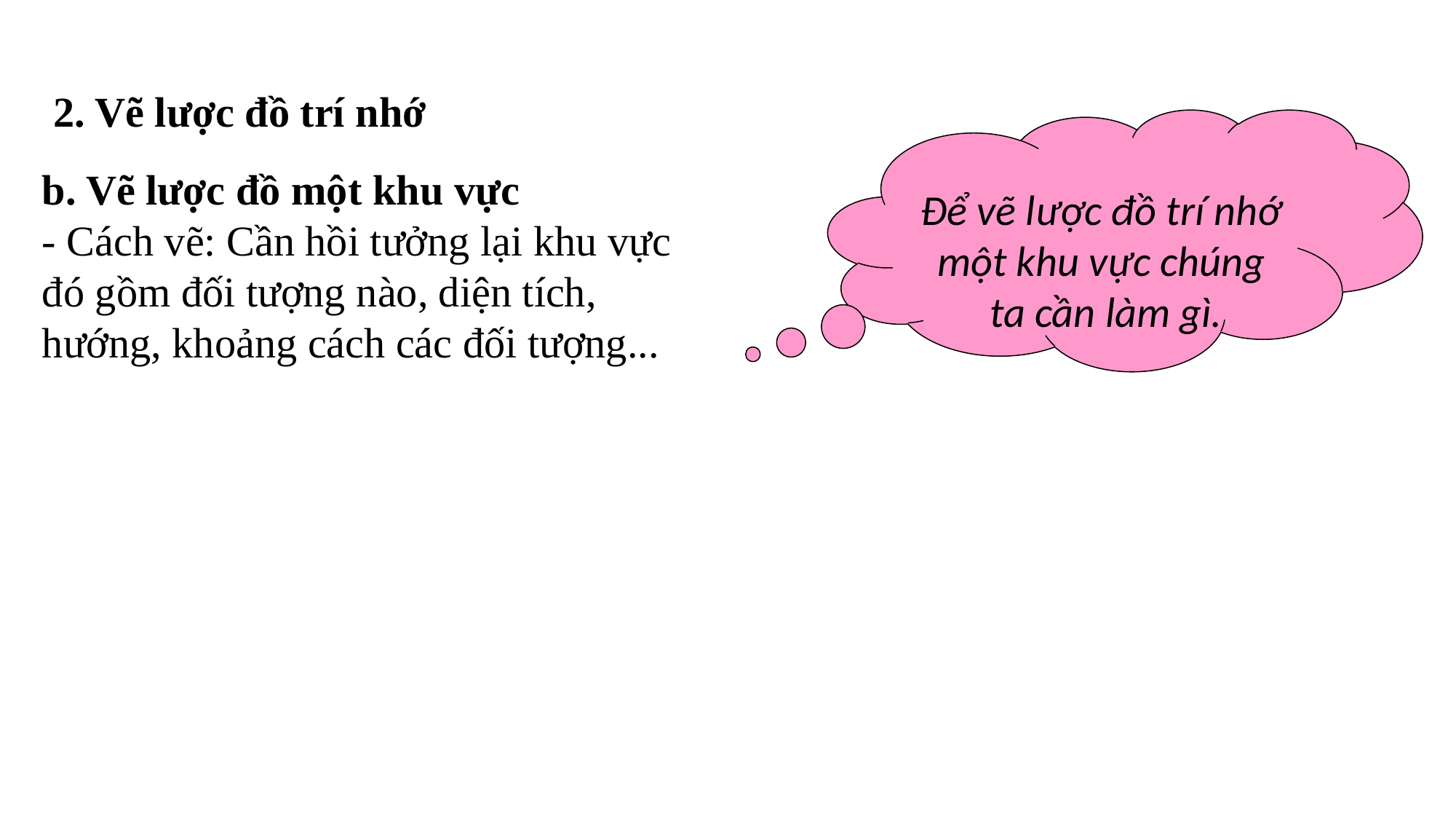

2. Vẽ lược đồ trí nhớ

Để vẽ lược đồ trí nhớ
một khu vực chúng
ta cần làm gì.
b. Vẽ lược đồ một khu vực
- Cách vẽ: Cần hồi tưởng lại khu vực đó gồm đối tượng nào, diện tích, hướng, khoảng cách các đối tượng...